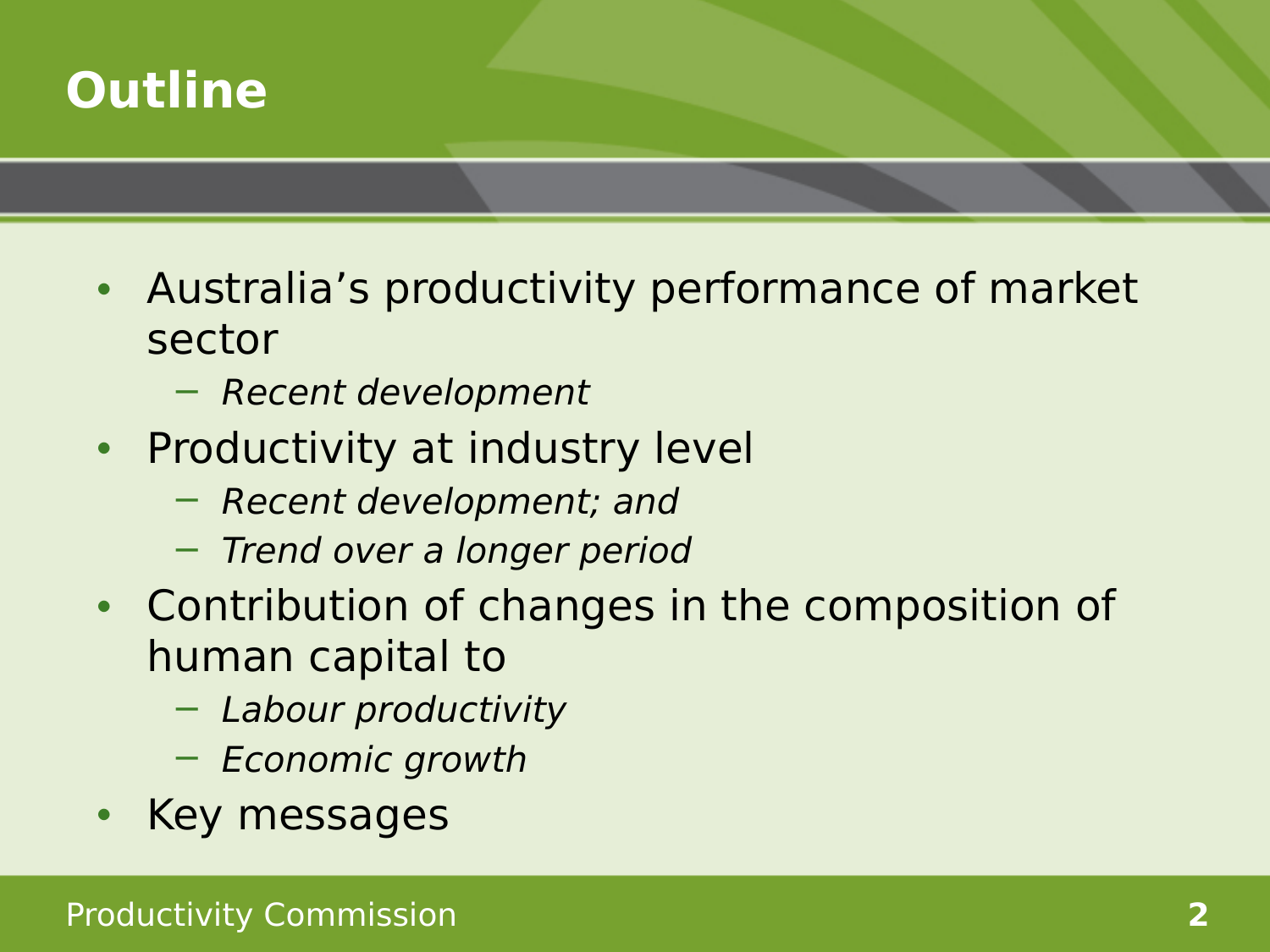

# Outline
Australia’s productivity performance of market sector
Recent development
Productivity at industry level
Recent development; and
Trend over a longer period
Contribution of changes in the composition of human capital to
Labour productivity
Economic growth
Key messages